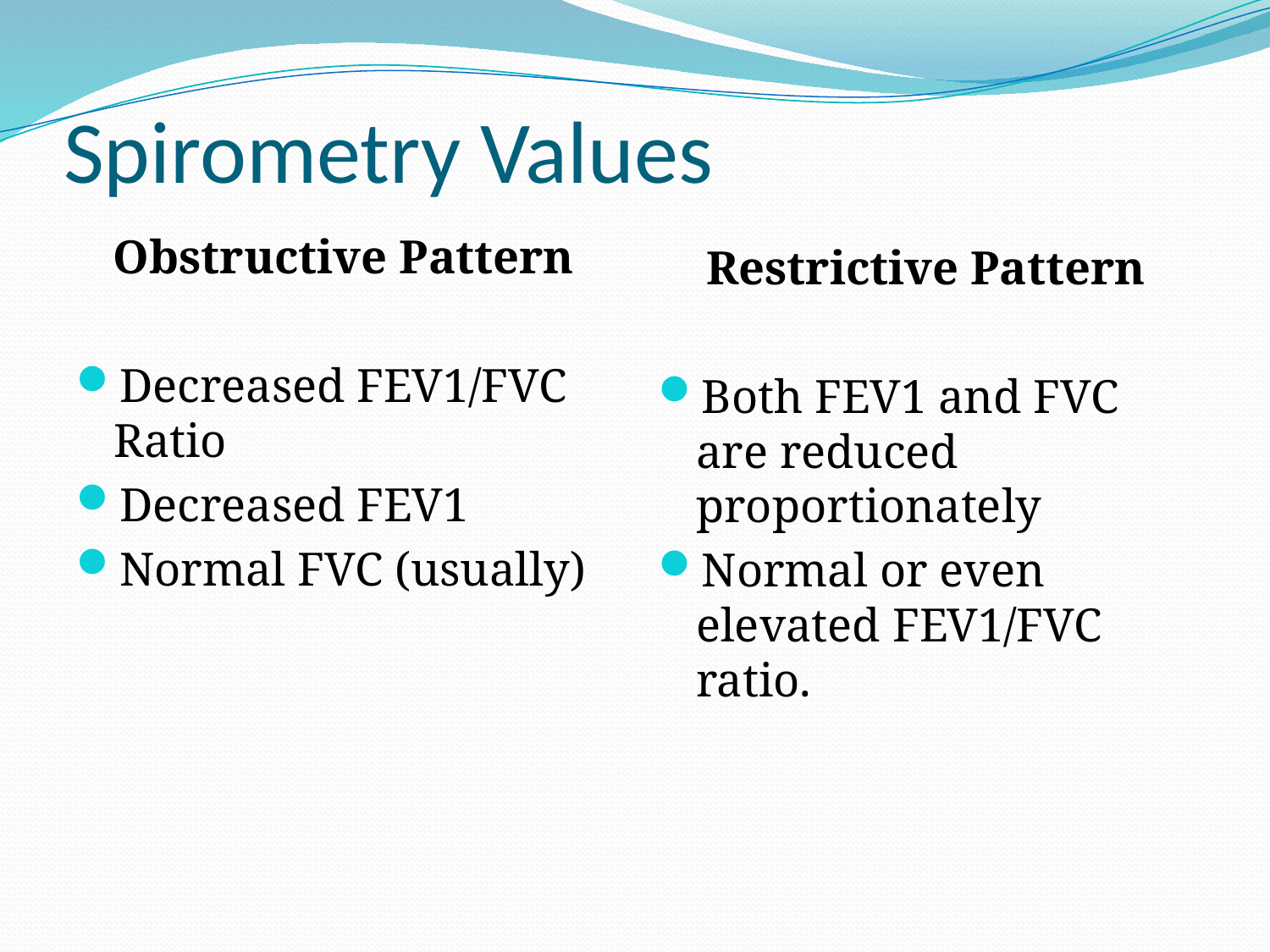

# Spirometry Values
Obstructive Pattern

Decreased FEV1/FVC Ratio
Decreased FEV1
Normal FVC (usually)
Restrictive Pattern

Both FEV1 and FVC are reduced proportionately
Normal or even elevated FEV1/FVC ratio.